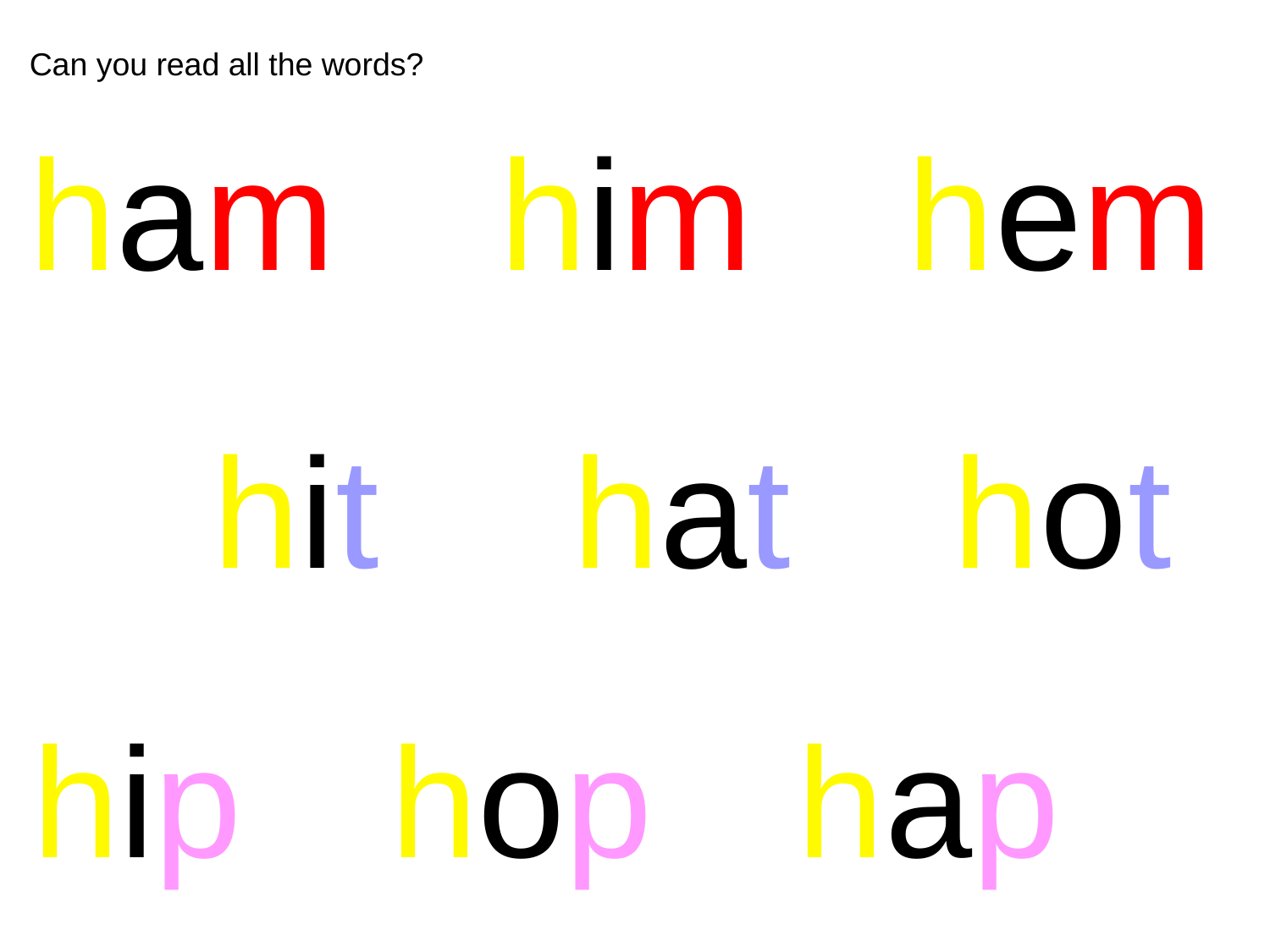

Can you read all the words?
hem
him
ham
hat
hot
hit
hop
hap
hip